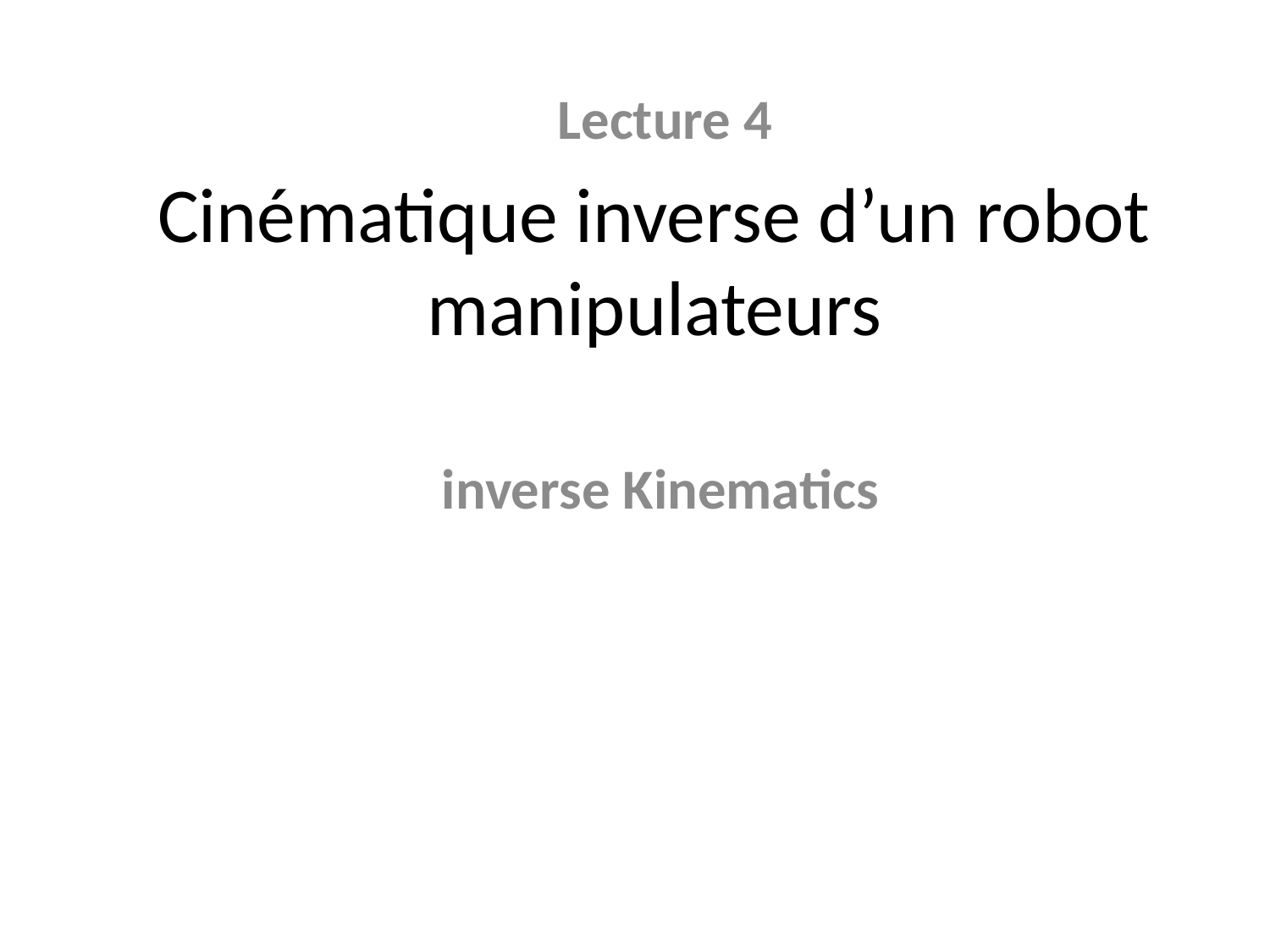

Lecture 4
# Cinématique inverse d’un robot manipulateurs
inverse Kinematics